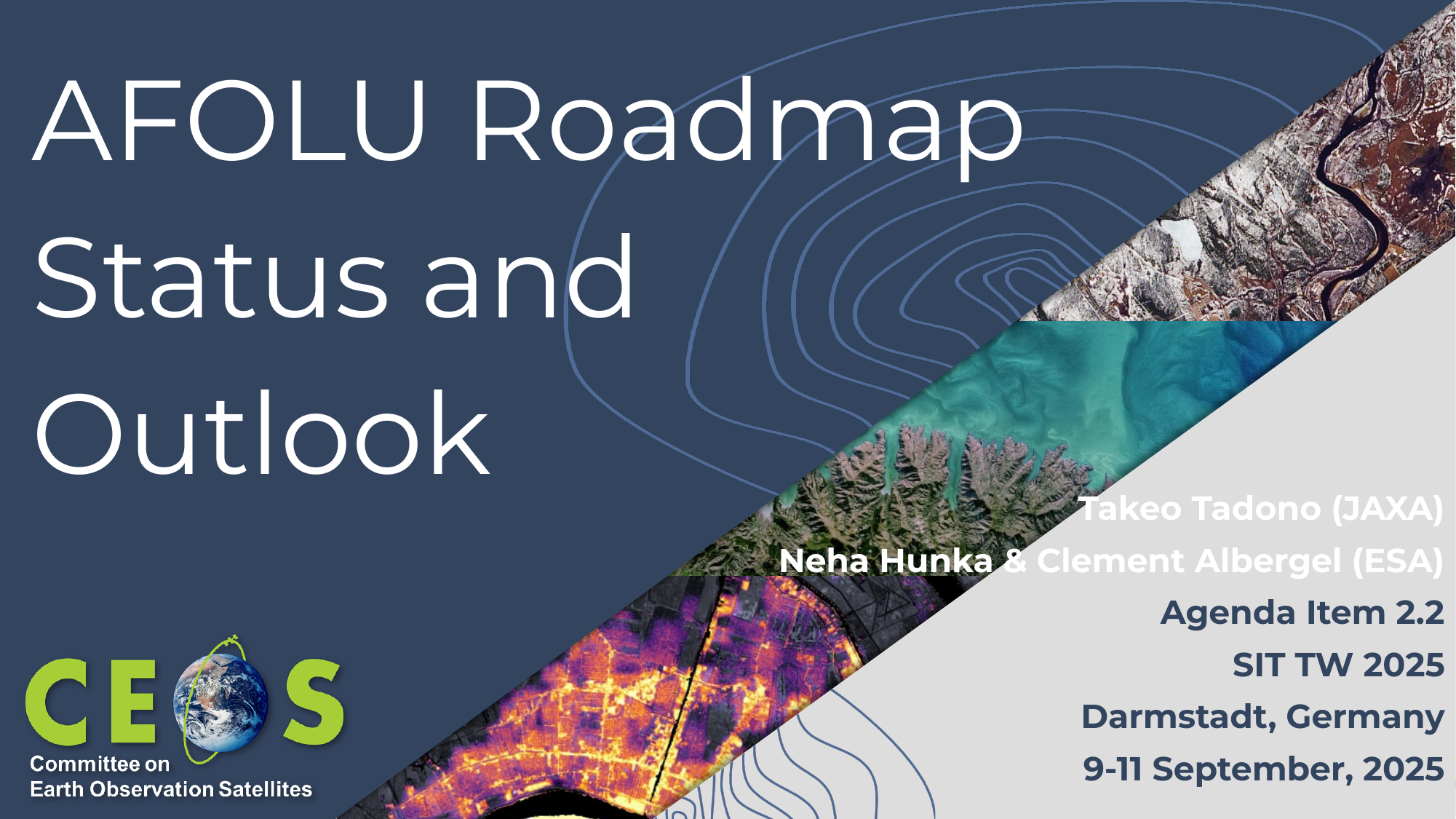

# AFOLU Roadmap Status and Outlook

Takeo Tadono (JAXA)
Neha Hunka & Clement Albergel (ESA)
Agenda Item 2.2
SIT TW 2025
Darmstadt, Germany
9-11 September, 2025